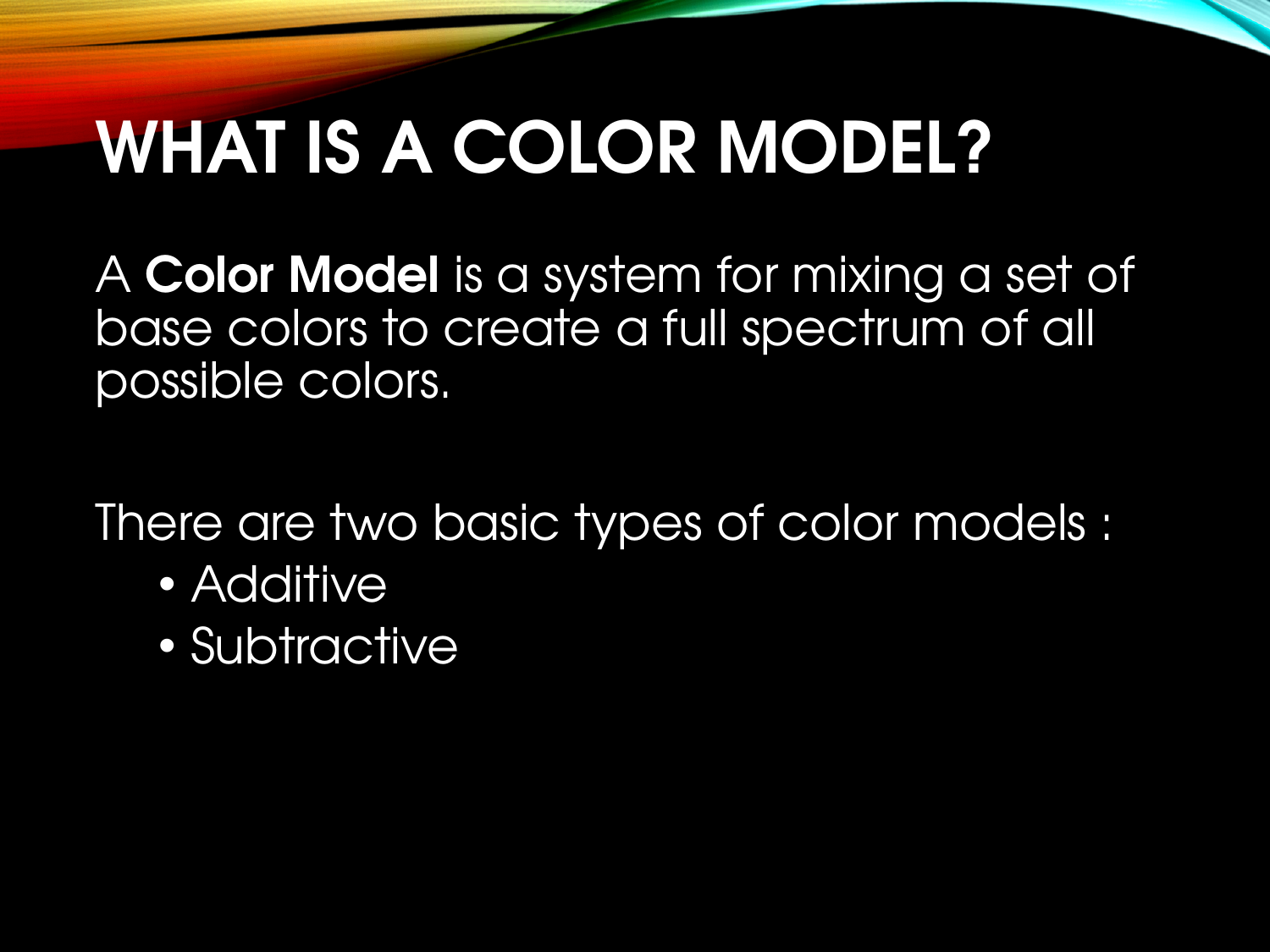

# What is a Color Model?
A Color Model is a system for mixing a set of base colors to create a full spectrum of all possible colors.

There are two basic types of color models :
Additive
Subtractive